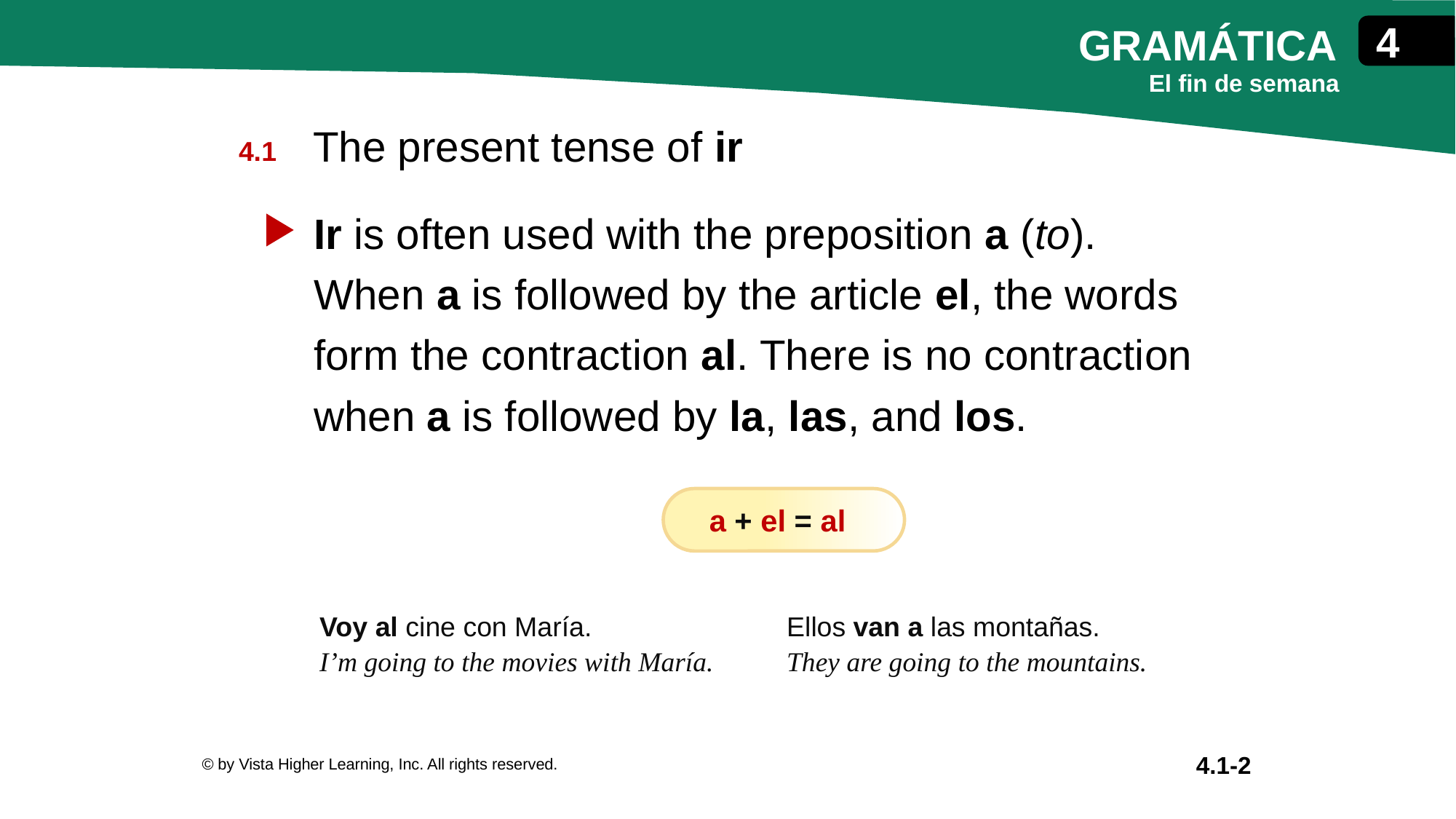

The present tense of ir
Ir is often used with the preposition a (to). When a is followed by the article el, the words form the contraction al. There is no contraction
when a is followed by la, las, and los.

a + el = al
| Voy al cine con María. I’m going to the movies with María. | Ellos van a las montañas. They are going to the mountains. |
| --- | --- |
© by Vista Higher Learning, Inc. All rights reserved.
4.1-2